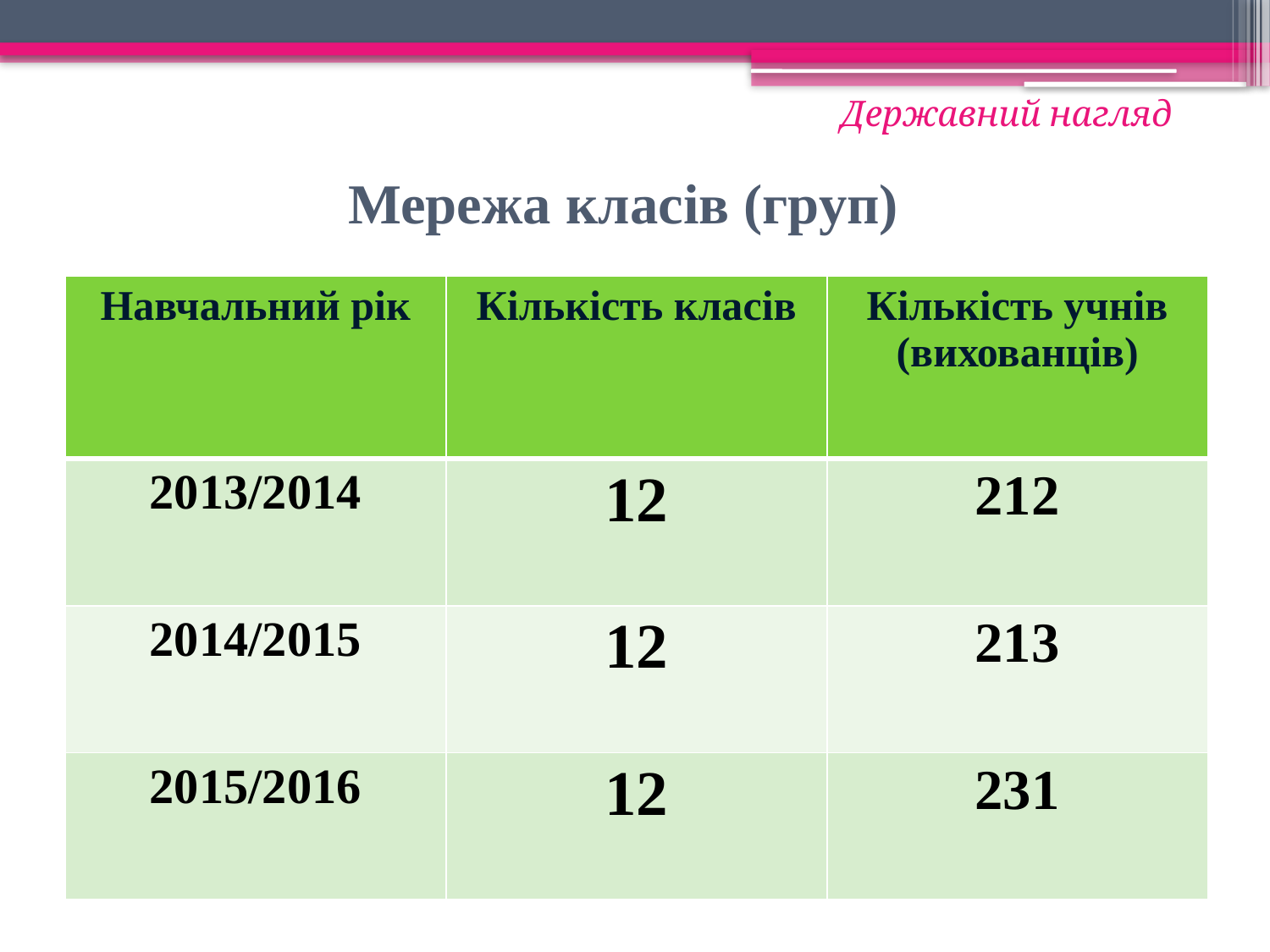

Державний нагляд

# Мережа класів (груп)
| Навчальний рік | Кількість класів | Кількість учнів (вихованців) |
| --- | --- | --- |
| 2013/2014 | 12 | 212 |
| 2014/2015 | 12 | 213 |
| 2015/2016 | 12 | 231 |